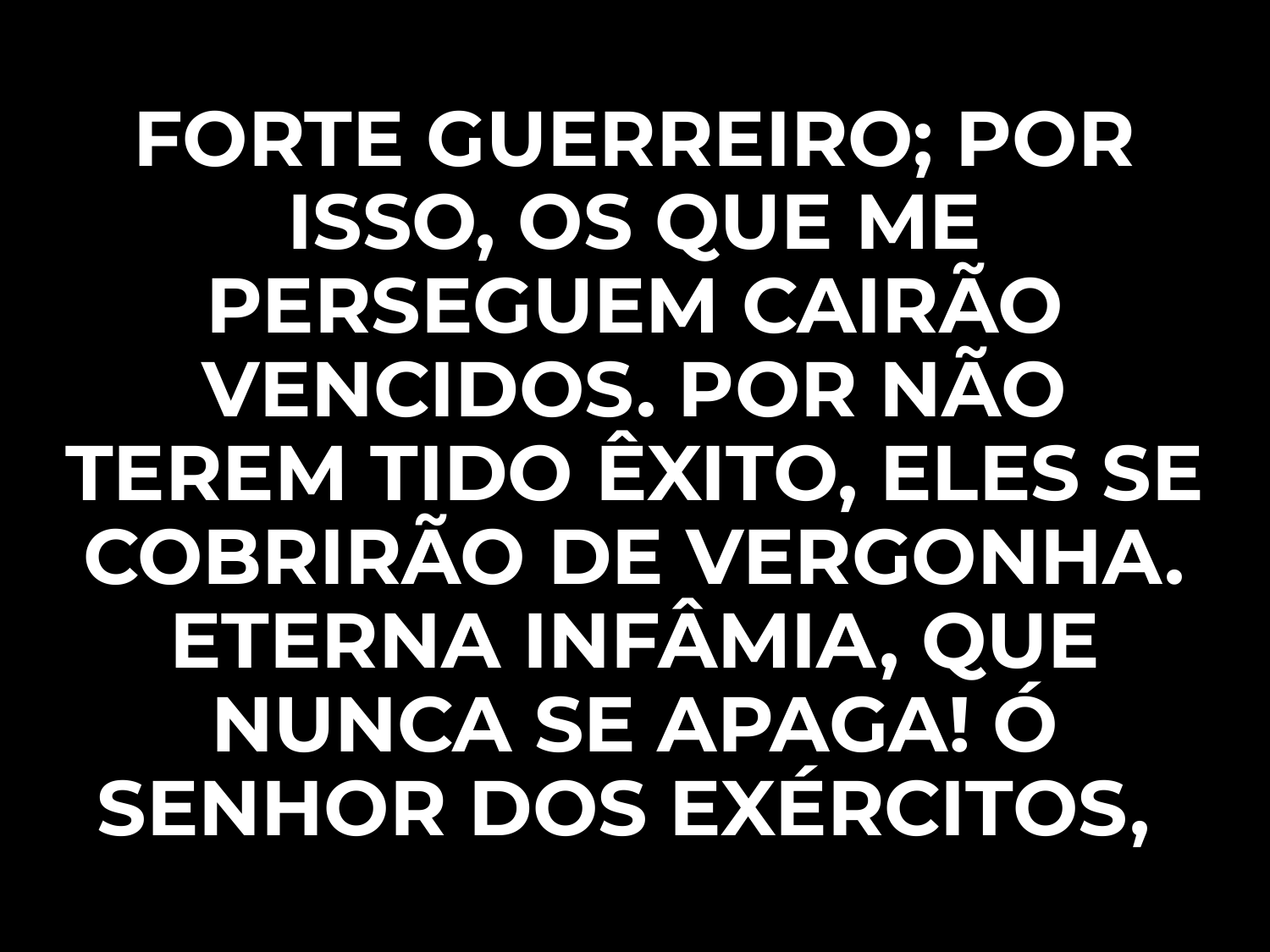

FORTE GUERREIRO; POR ISSO, OS QUE ME PERSEGUEM CAIRÃO VENCIDOS. POR NÃO TEREM TIDO ÊXITO, ELES SE COBRIRÃO DE VERGONHA. ETERNA INFÂMIA, QUE NUNCA SE APAGA! Ó SENHOR DOS EXÉRCITOS,